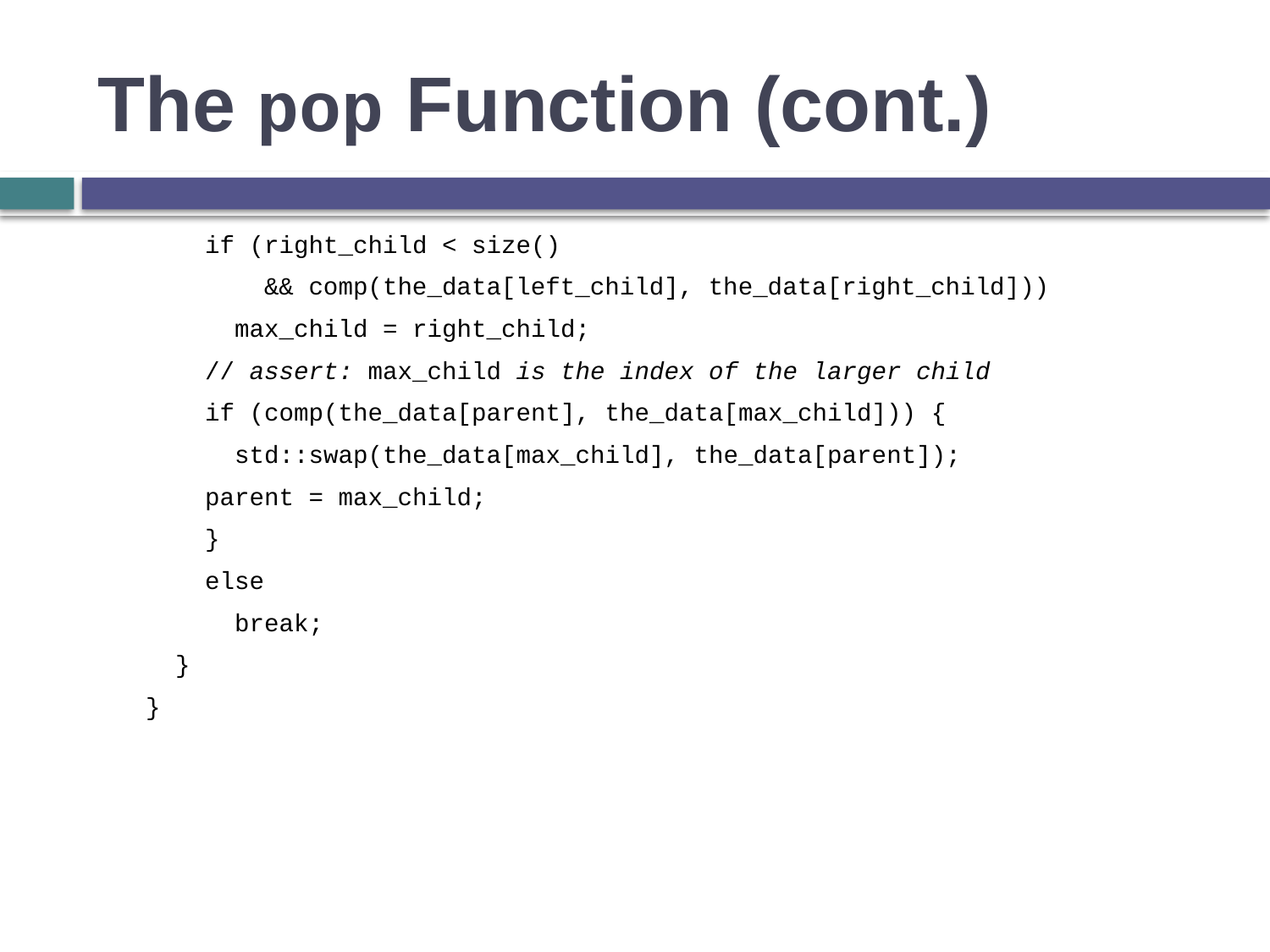

# The pop Function (cont.)

    if (right_child < size()
        && comp(the_data[left_child], the_data[right_child]))
      max_child = right_child;
    // assert: max_child is the index of the larger child
    if (comp(the_data[parent], the_data[max_child])) {
      std::swap(the_data[max_child], the_data[parent]);
    parent = max_child;
    }
    else
      break;
  }
}